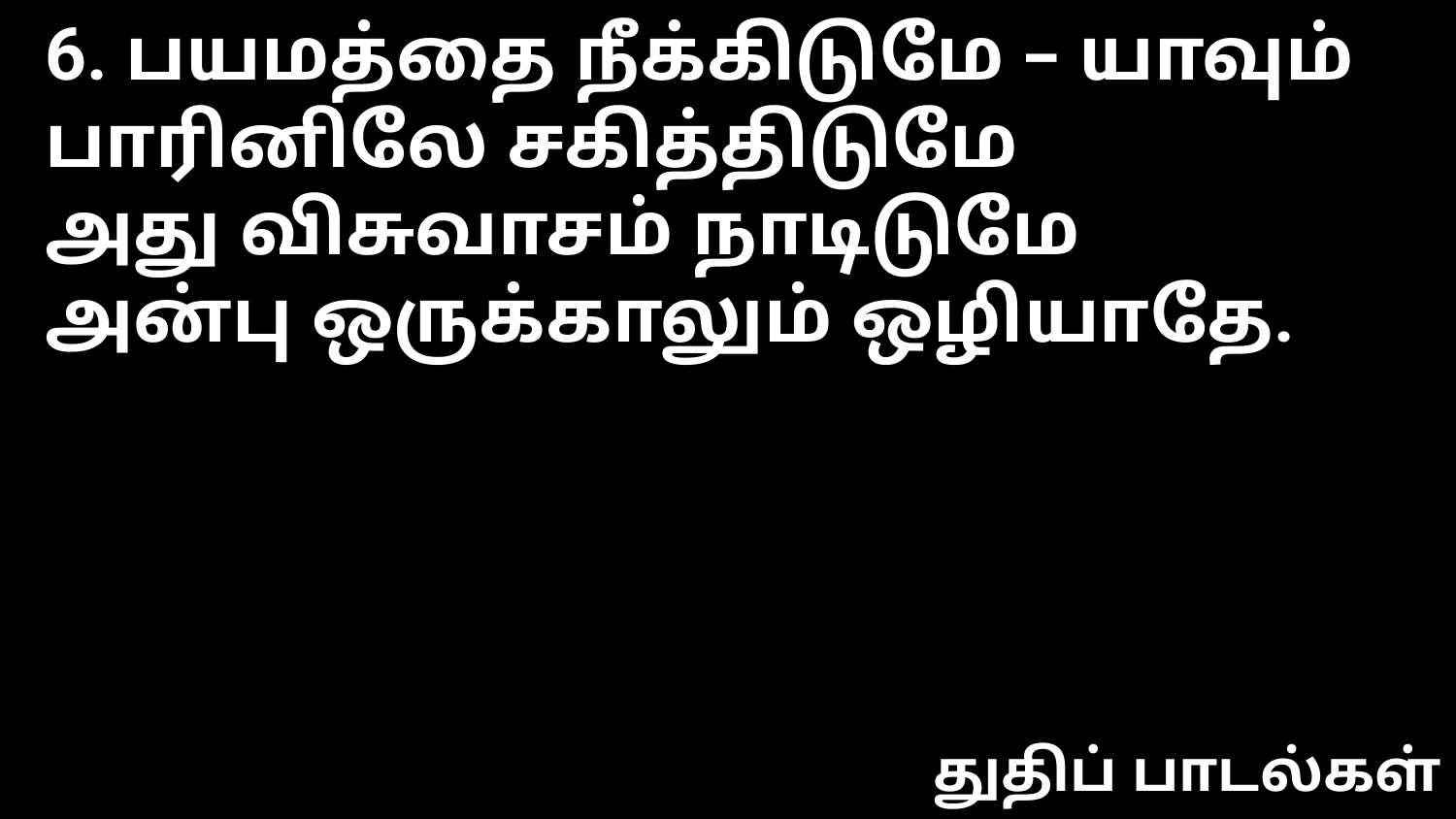

6. பயமத்தை நீக்கிடுமே – யாவும்
பாரினிலே சகித்திடுமே
அது விசுவாசம் நாடிடுமே
அன்பு ஒருக்காலும் ஒழியாதே.

துதிப் பாடல்கள்